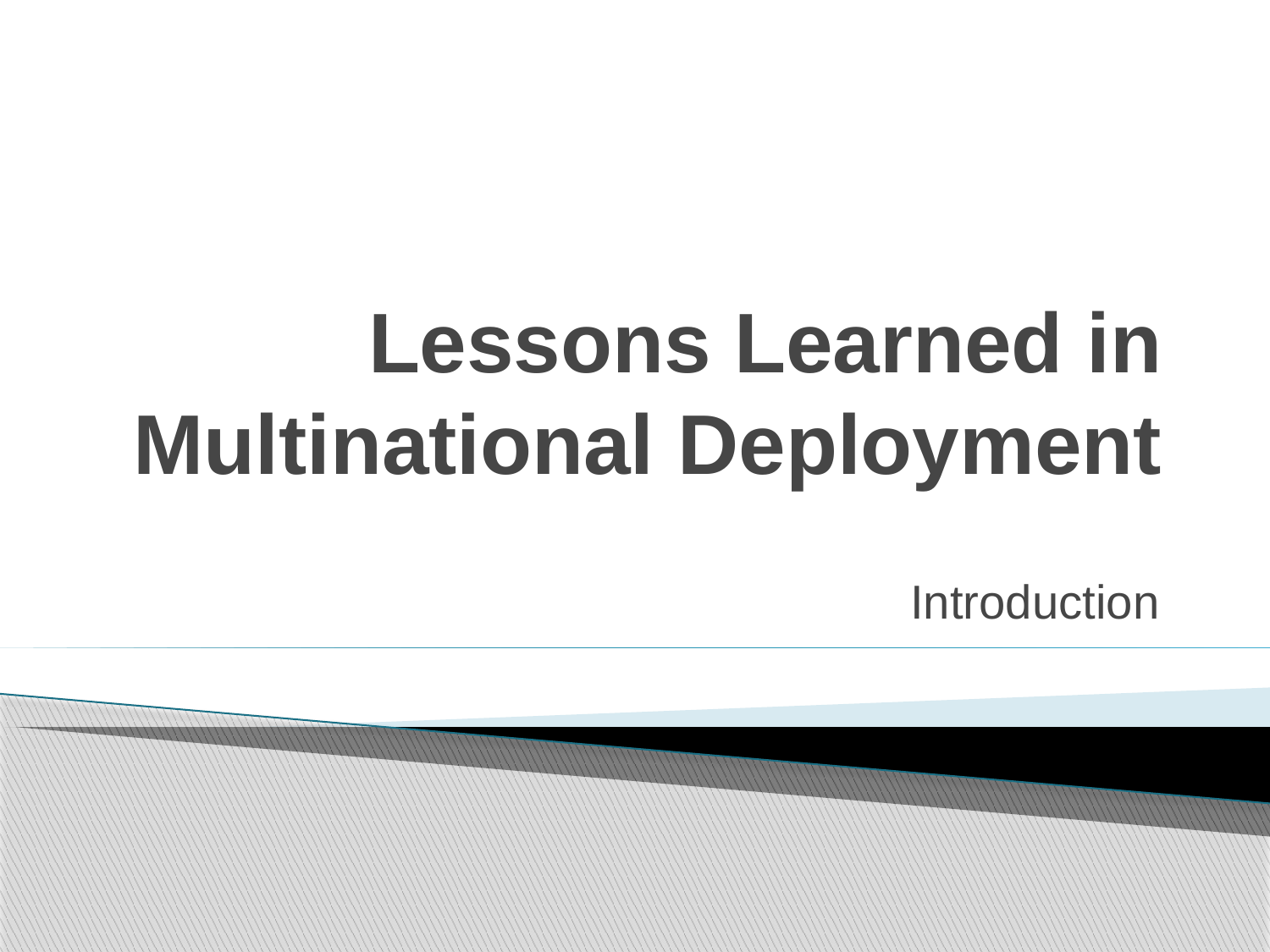

# Lessons Learned in Multinational Deployment

Introduction